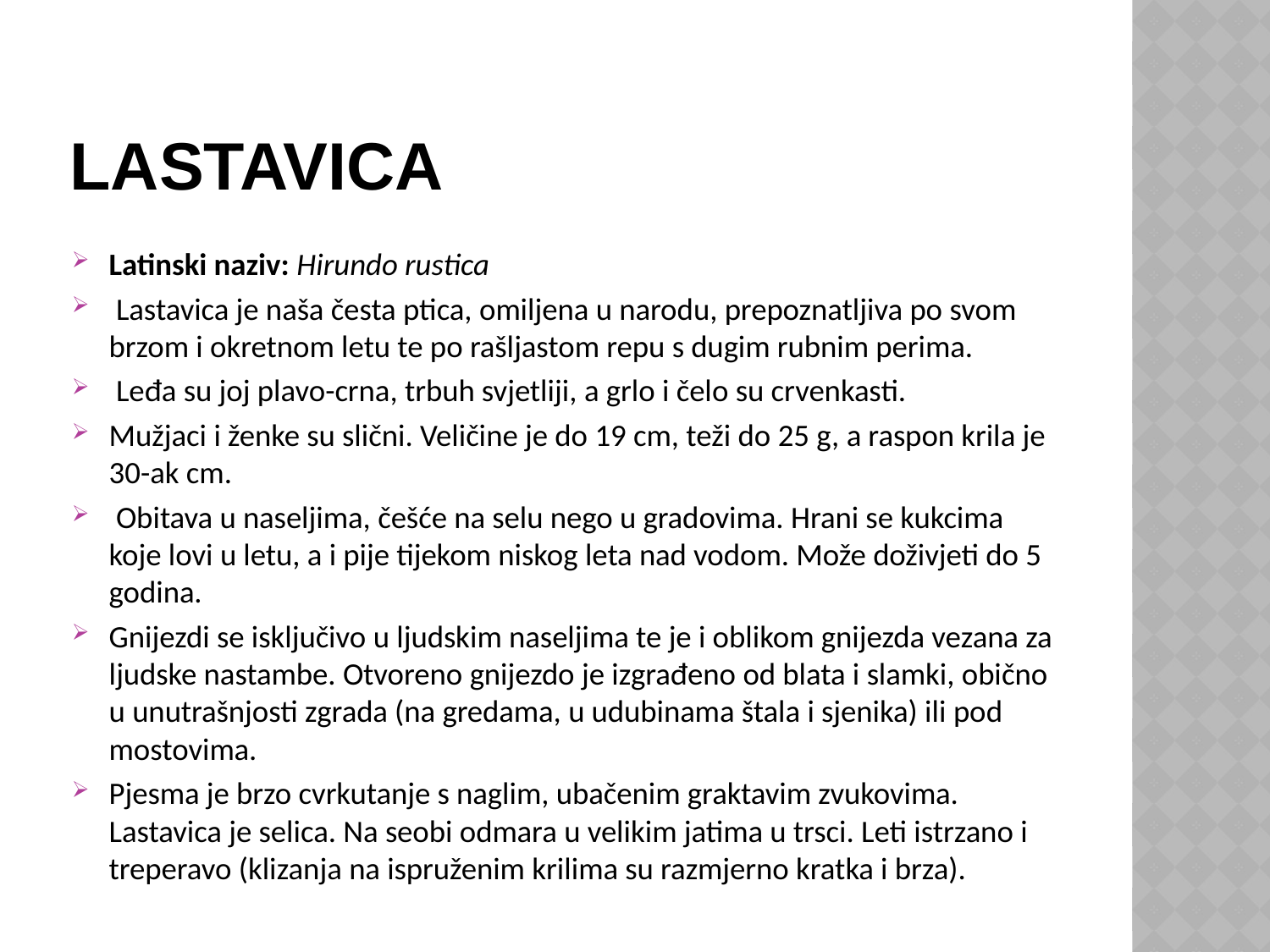

# Lastavica
Latinski naziv: Hirundo rustica
 Lastavica je naša česta ptica, omiljena u narodu, prepoznatljiva po svom brzom i okretnom letu te po rašljastom repu s dugim rubnim perima.
 Leđa su joj plavo-crna, trbuh svjetliji, a grlo i čelo su crvenkasti.
Mužjaci i ženke su slični. Veličine je do 19 cm, teži do 25 g, a raspon krila je 30-ak cm.
 Obitava u naseljima, češće na selu nego u gradovima. Hrani se kukcima koje lovi u letu, a i pije tijekom niskog leta nad vodom. Može doživjeti do 5 godina.
Gnijezdi se isključivo u ljudskim naseljima te je i oblikom gnijezda vezana za ljudske nastambe. Otvoreno gnijezdo je izgrađeno od blata i slamki, obično u unutrašnjosti zgrada (na gredama, u udubinama štala i sjenika) ili pod mostovima.
Pjesma je brzo cvrkutanje s naglim, ubačenim graktavim zvukovima. Lastavica je selica. Na seobi odmara u velikim jatima u trsci. Leti istrzano i treperavo (klizanja na ispruženim krilima su razmjerno kratka i brza).